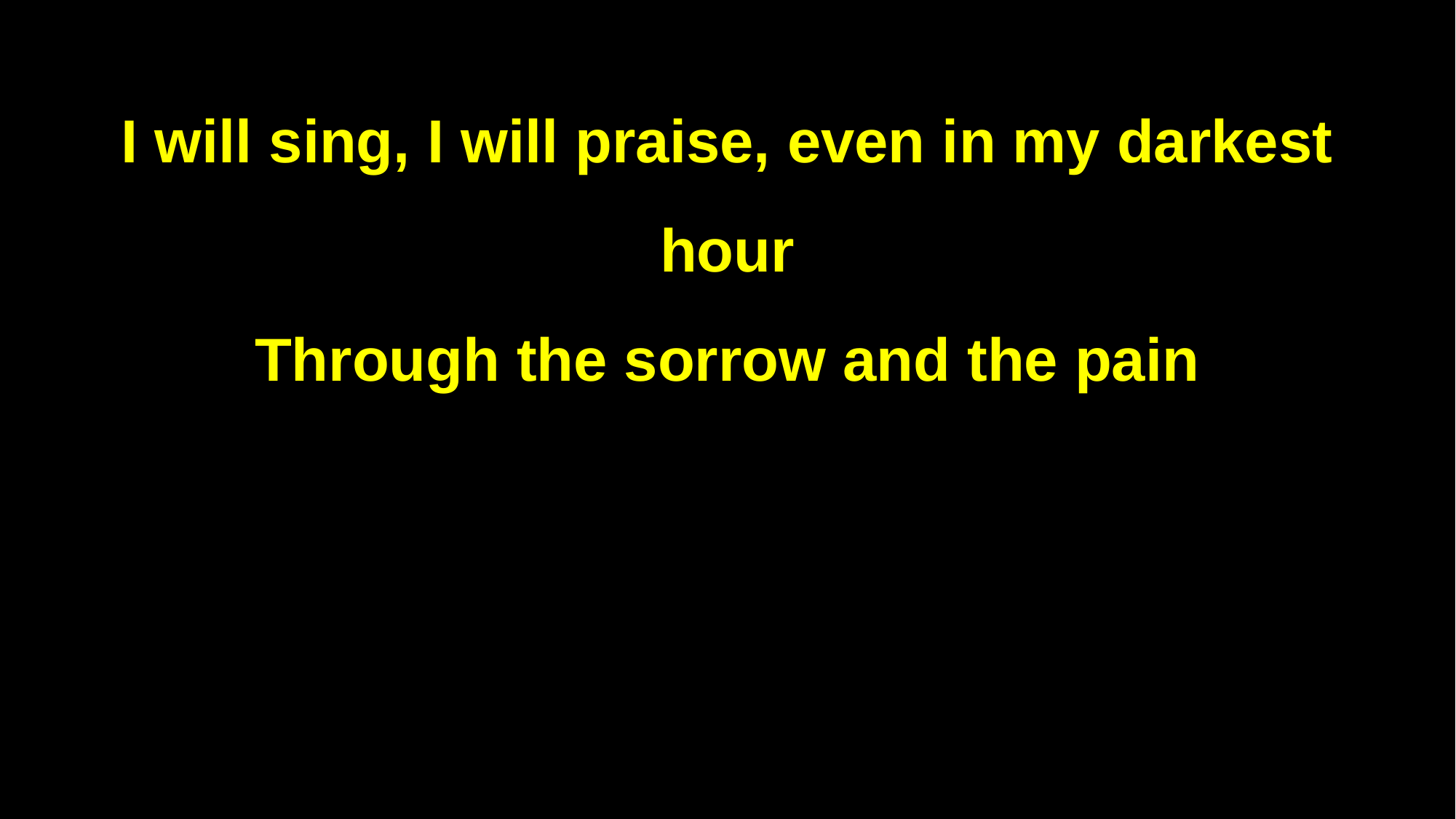

I will sing, I will praise, even in my darkest hour
Through the sorrow and the pain